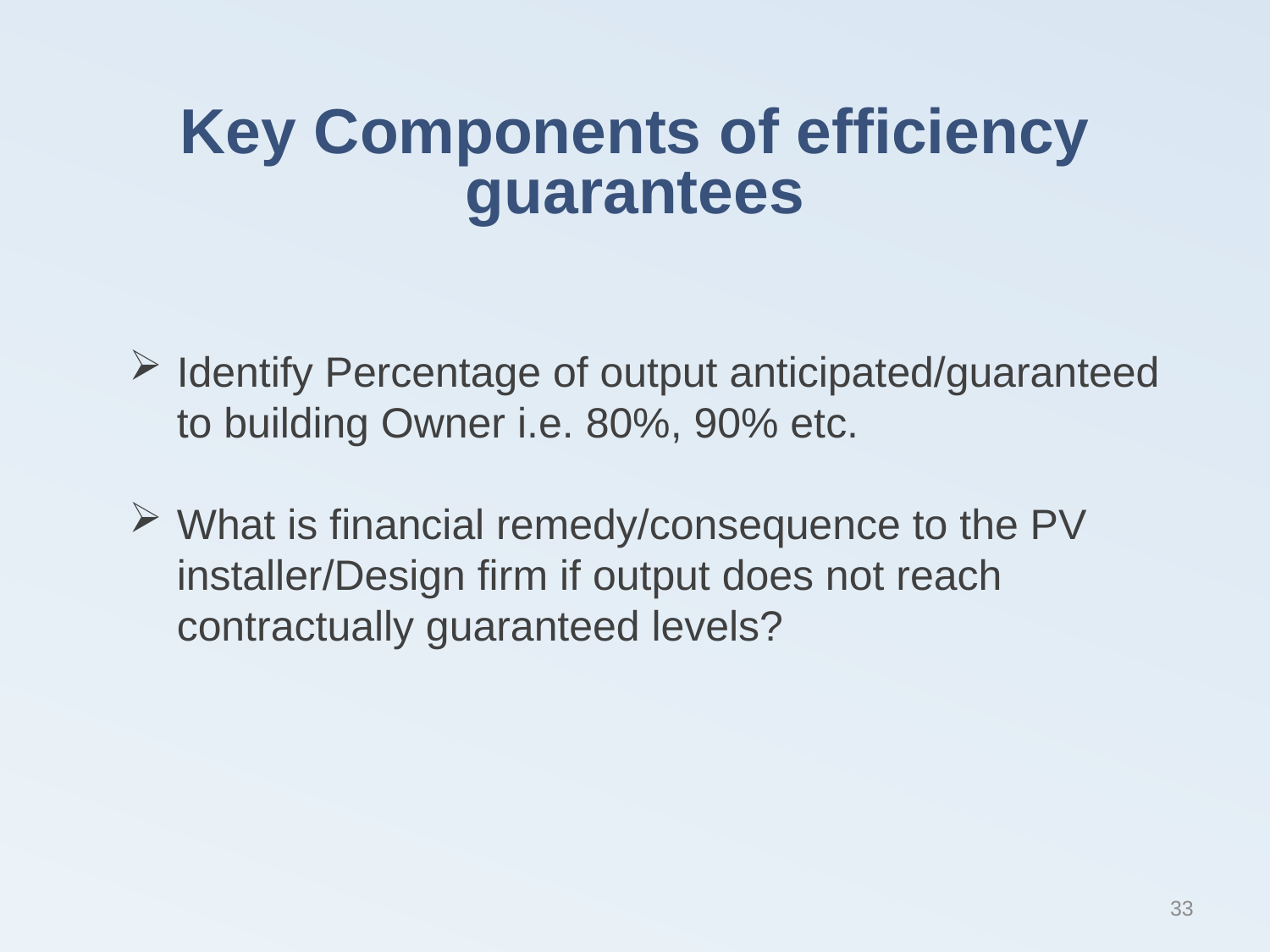

# Key Components of efficiency guarantees
Identify Percentage of output anticipated/guaranteed to building Owner i.e. 80%, 90% etc.

What is financial remedy/consequence to the PV installer/Design firm if output does not reach contractually guaranteed levels?

33